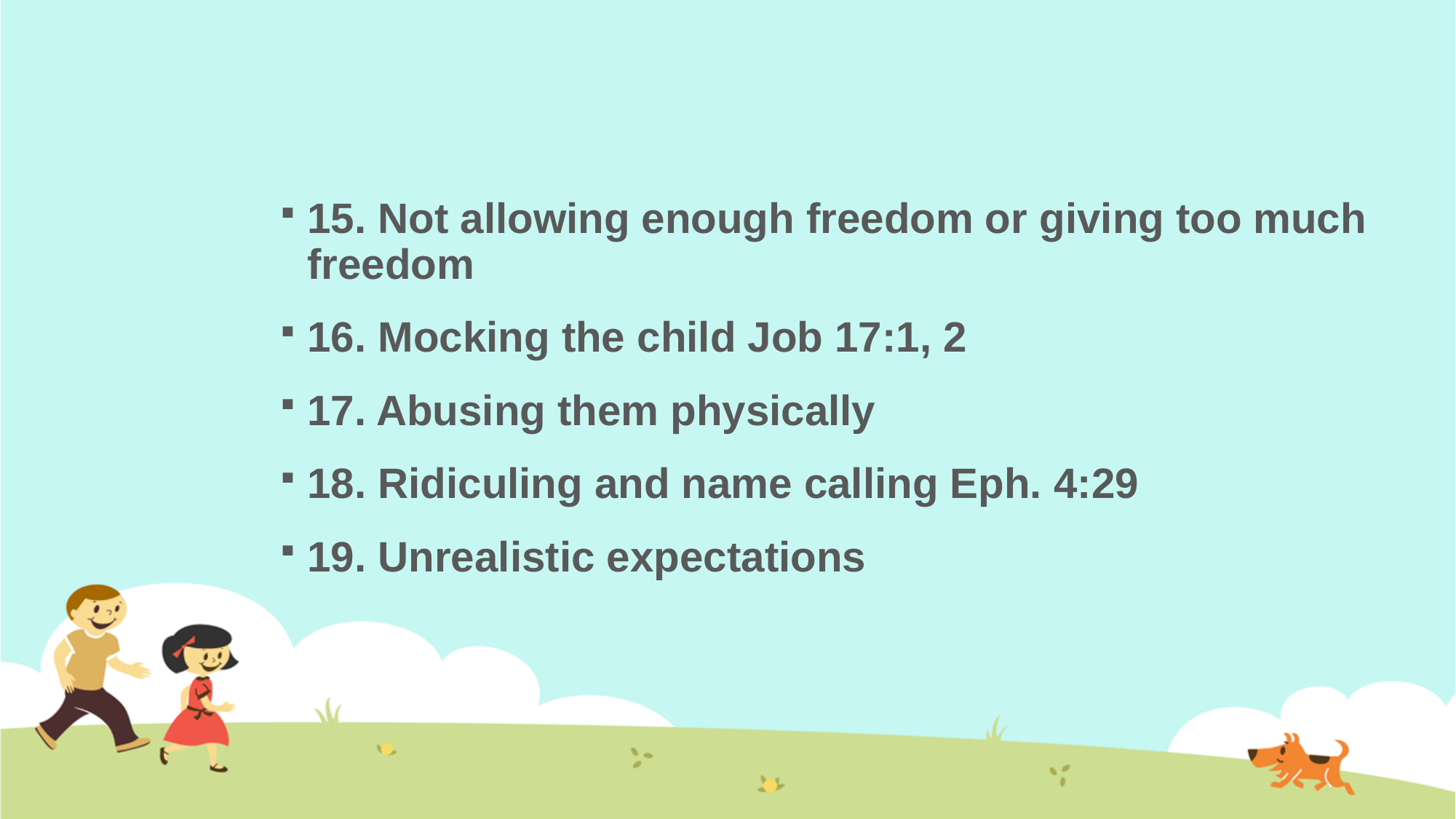

#
15. Not allowing enough freedom or giving too much freedom
16. Mocking the child Job 17:1, 2
17. Abusing them physically
18. Ridiculing and name calling Eph. 4:29
19. Unrealistic expectations